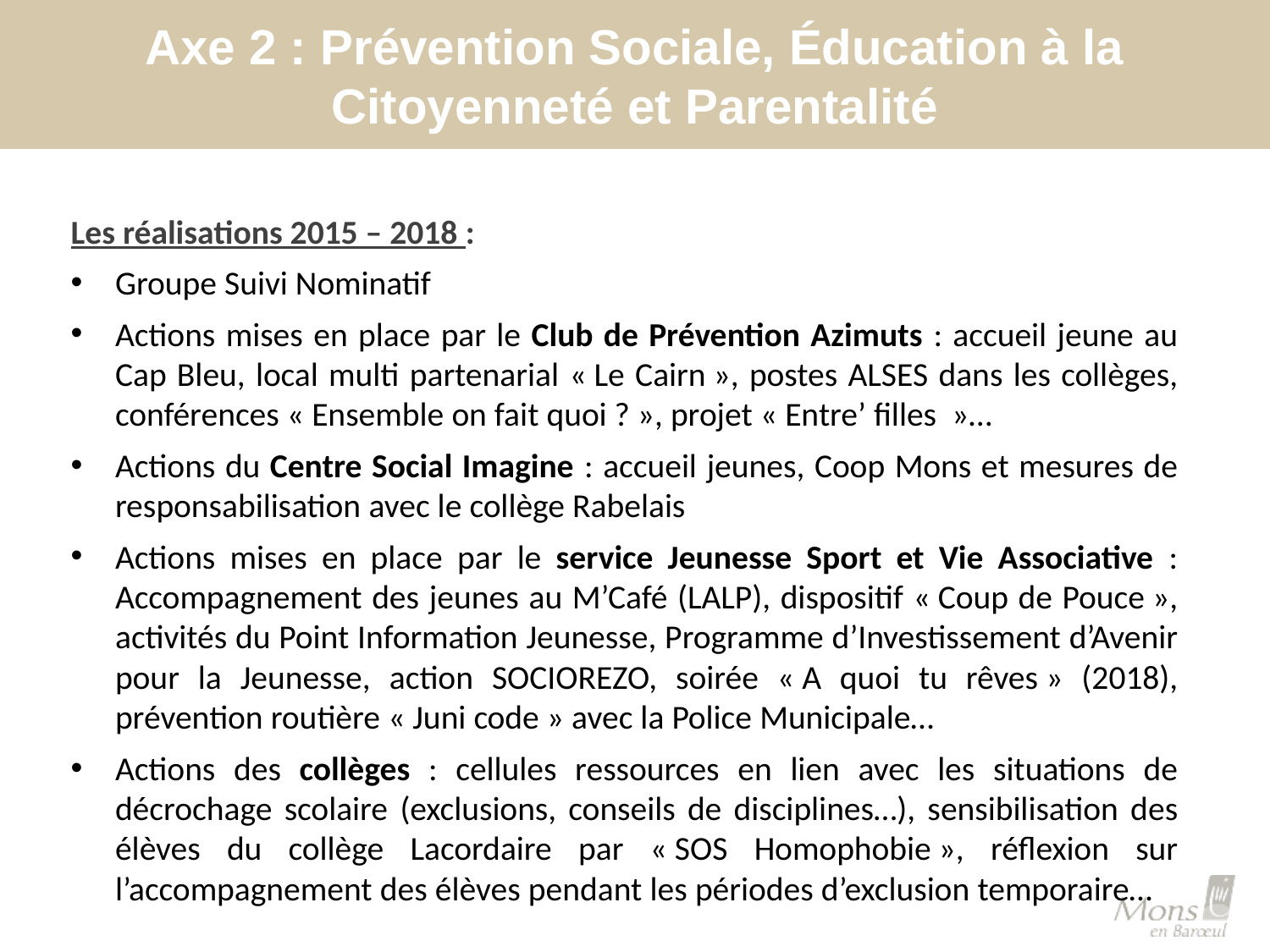

#
Axe 2 : Prévention Sociale, Éducation à la Citoyenneté et Parentalité
Les réalisations 2015 – 2018 :
Groupe Suivi Nominatif
Actions mises en place par le Club de Prévention Azimuts : accueil jeune au Cap Bleu, local multi partenarial « Le Cairn », postes ALSES dans les collèges, conférences « Ensemble on fait quoi ? », projet « Entre’ filles  »…
Actions du Centre Social Imagine : accueil jeunes, Coop Mons et mesures de responsabilisation avec le collège Rabelais
Actions mises en place par le service Jeunesse Sport et Vie Associative : Accompagnement des jeunes au M’Café (LALP), dispositif « Coup de Pouce », activités du Point Information Jeunesse, Programme d’Investissement d’Avenir pour la Jeunesse, action SOCIOREZO, soirée « A quoi tu rêves » (2018), prévention routière « Juni code » avec la Police Municipale…
Actions des collèges : cellules ressources en lien avec les situations de décrochage scolaire (exclusions, conseils de disciplines…), sensibilisation des élèves du collège Lacordaire par « SOS Homophobie », réflexion sur l’accompagnement des élèves pendant les périodes d’exclusion temporaire…